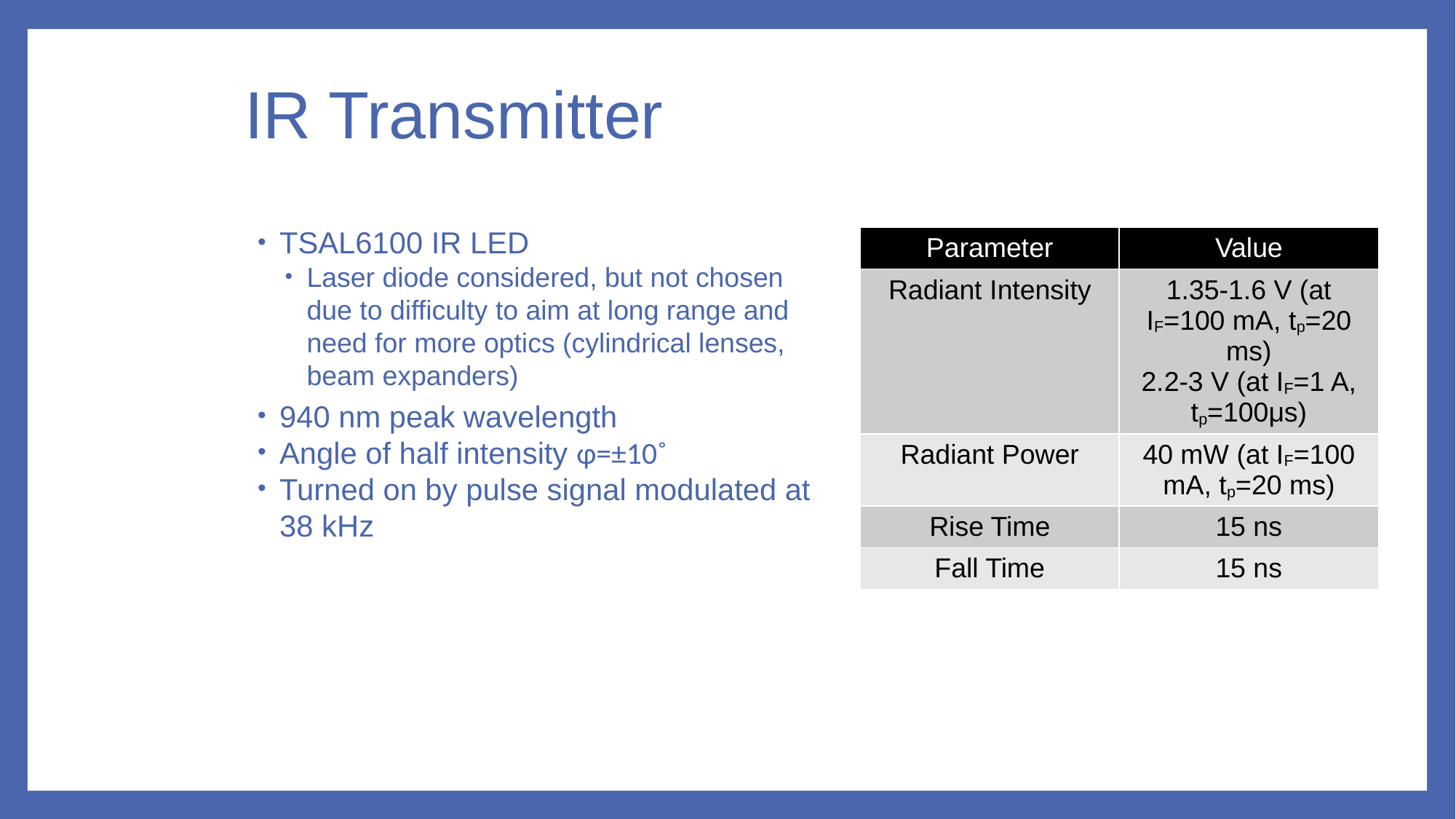

# IR Transmitter
TSAL6100 IR LED
Laser diode considered, but not chosen due to difficulty to aim at long range and need for more optics (cylindrical lenses, beam expanders)
940 nm peak wavelength
Angle of half intensity φ=±10˚
Turned on by pulse signal modulated at 38 kHz

| Parameter | Value |
| --- | --- |
| Radiant Intensity | 1.35-1.6 V (at IF=100 mA, tp=20 ms) 2.2-3 V (at IF=1 A, tp=100μs) |
| Radiant Power | 40 mW (at IF=100 mA, tp=20 ms) |
| Rise Time | 15 ns |
| Fall Time | 15 ns |